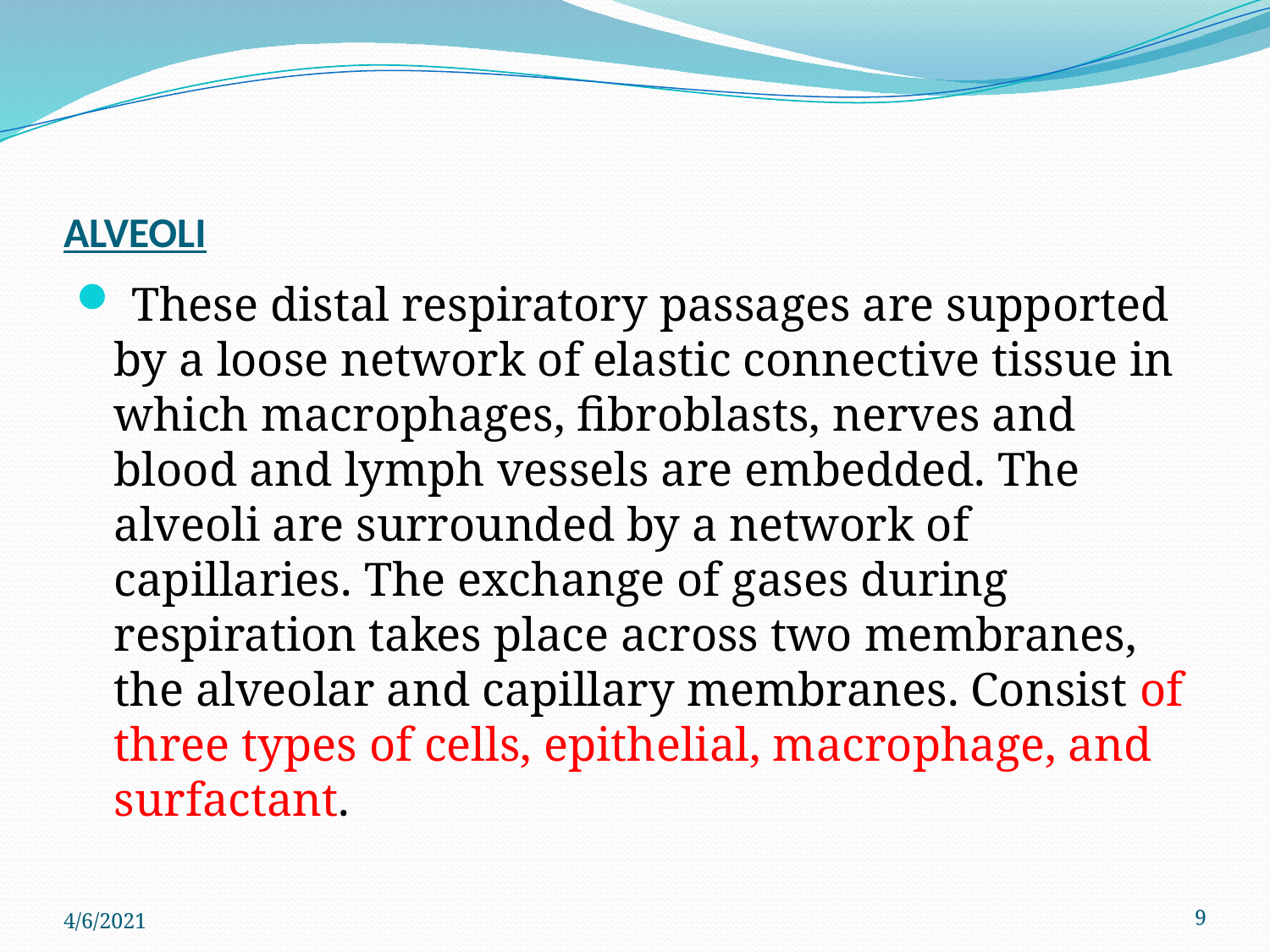

# ALVEOLI
 These distal respiratory passages are supported by a loose network of elastic connective tissue in which macrophages, fibroblasts, nerves and blood and lymph vessels are embedded. The alveoli are surrounded by a network of capillaries. The exchange of gases during respiration takes place across two membranes, the alveolar and capillary membranes. Consist of three types of cells, epithelial, macrophage, and surfactant.
4/6/2021
9